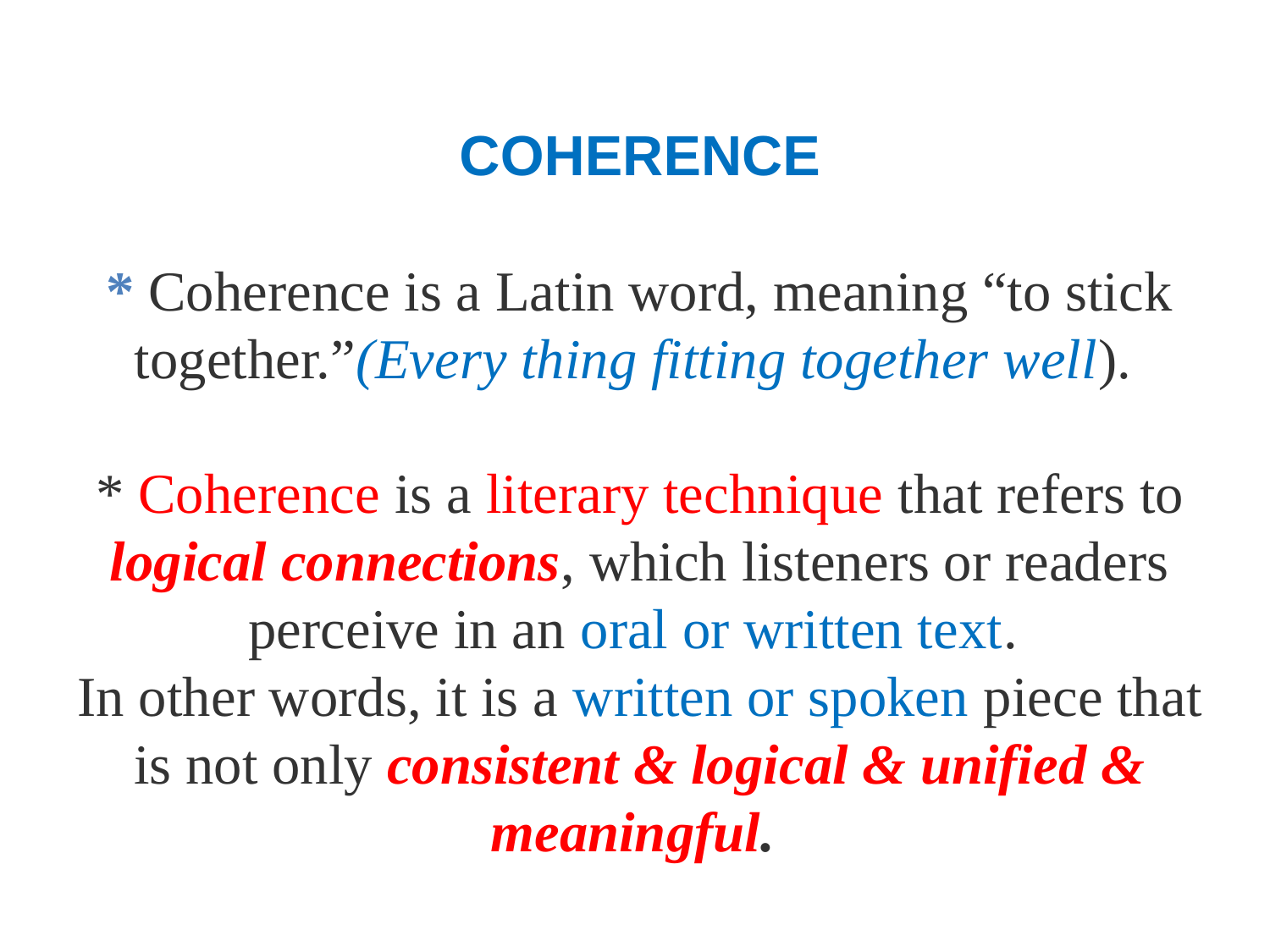

# COHERENCE * Coherence is a Latin word, meaning “to stick together.”(Every thing fitting together well). * Coherence is a literary technique that refers to logical connections, which listeners or readers perceive in an oral or written text. In other words, it is a written or spoken piece that is not only consistent & logical & unified & meaningful.